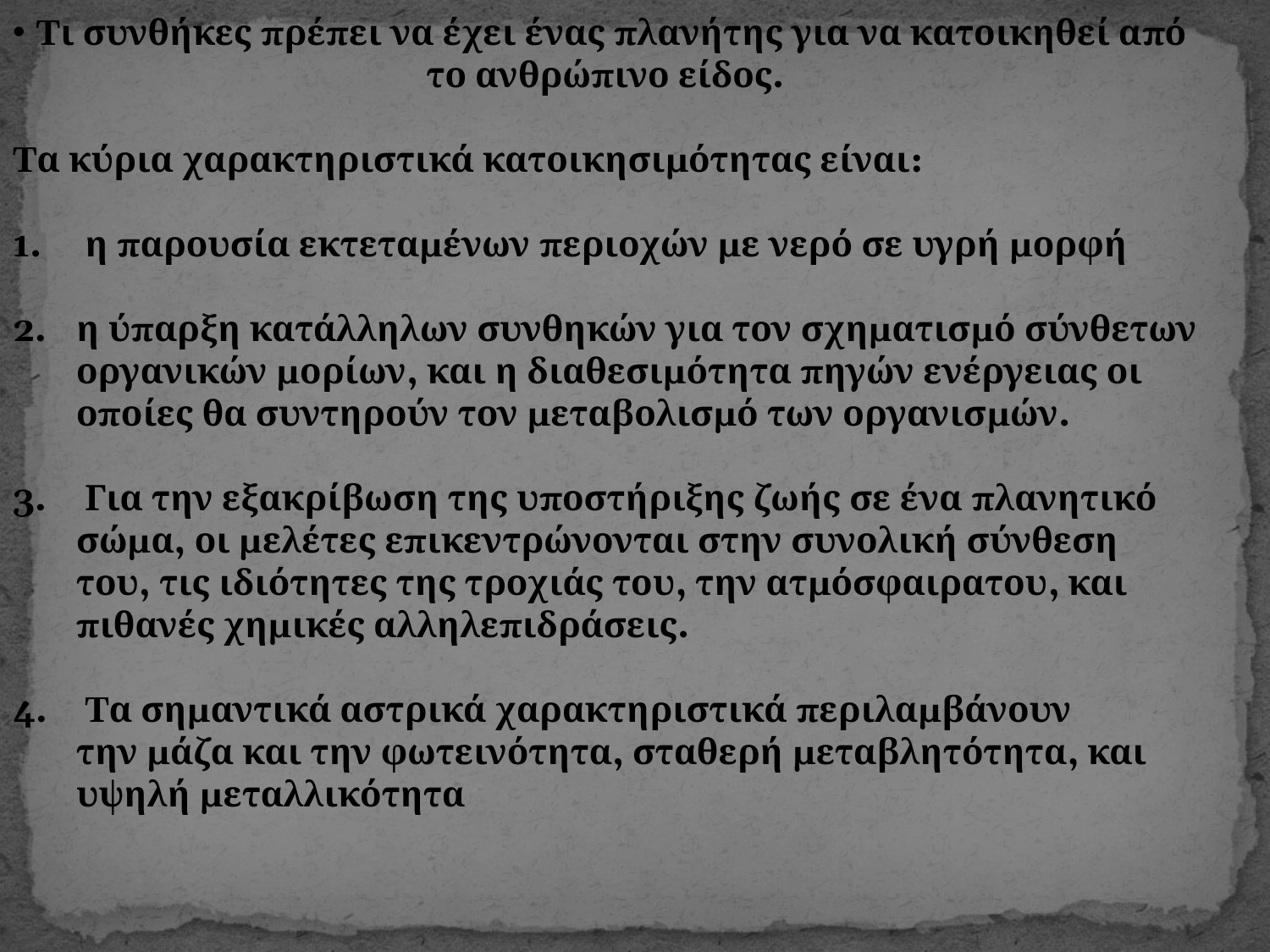

Τι συνθήκες πρέπει να έχει ένας πλανήτης για να κατοικηθεί από το ανθρώπινο είδος.

Τα κύρια χαρακτηριστικά κατοικησιμότητας είναι:

 η παρουσία εκτεταμένων περιοχών με νερό σε υγρή μορφή

η ύπαρξη κατάλληλων συνθηκών για τον σχηματισμό σύνθετων οργανικών μορίων, και η διαθεσιμότητα πηγών ενέργειας οι οποίες θα συντηρούν τον μεταβολισμό των οργανισμών.

 Για την εξακρίβωση της υποστήριξης ζωής σε ένα πλανητικό σώμα, οι μελέτες επικεντρώνονται στην συνολική σύνθεση του, τις ιδιότητες της τροχιάς του, την ατμόσφαιρατου, και πιθανές χημικές αλληλεπιδράσεις.

 Τα σημαντικά αστρικά χαρακτηριστικά περιλαμβάνουν την μάζα και την φωτεινότητα, σταθερή μεταβλητότητα, και υψηλή μεταλλικότητα